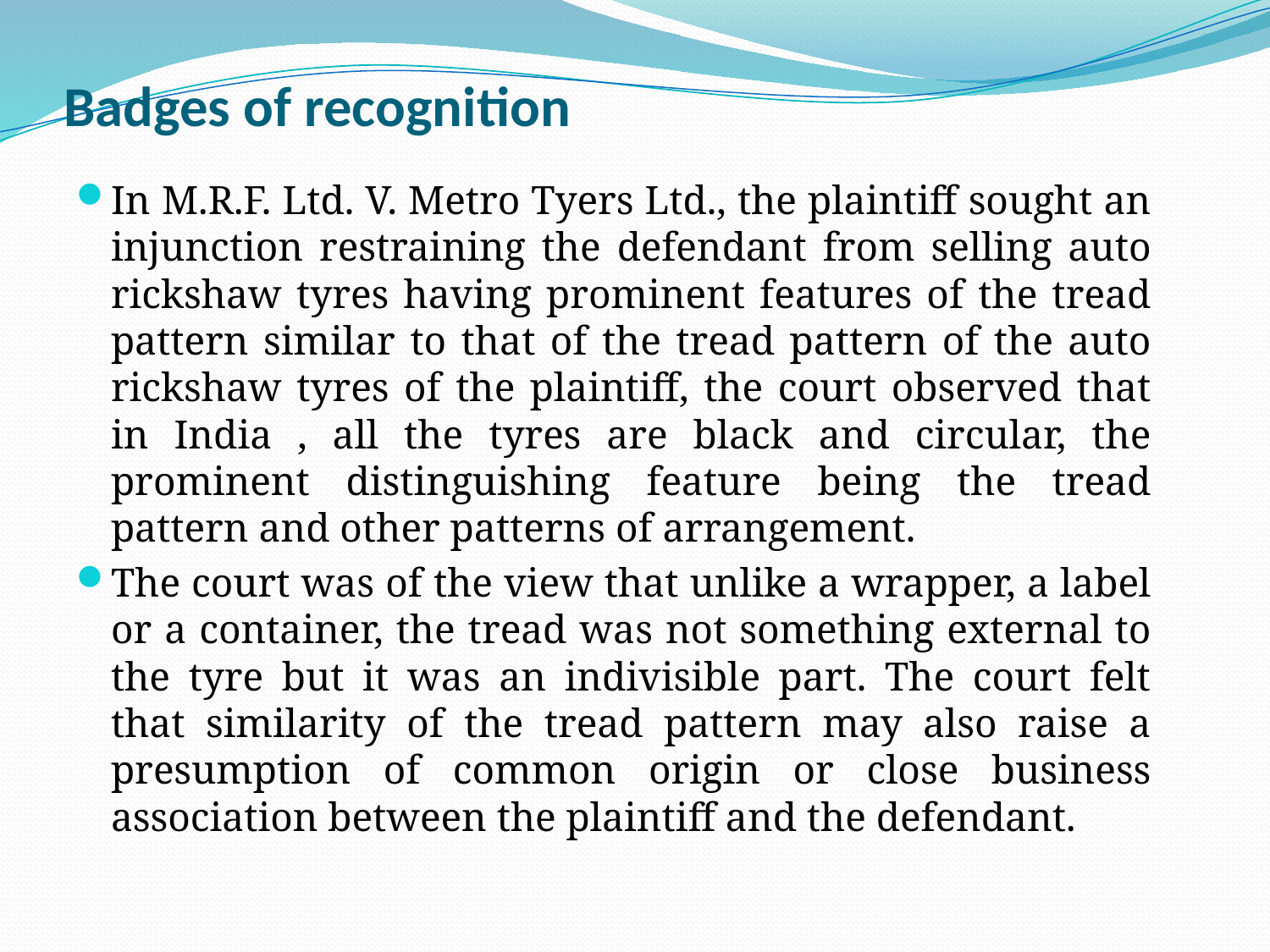

# Badges of recognition
In M.R.F. Ltd. V. Metro Tyers Ltd., the plaintiff sought an injunction restraining the defendant from selling auto rickshaw tyres having prominent features of the tread pattern similar to that of the tread pattern of the auto rickshaw tyres of the plaintiff, the court observed that in India , all the tyres are black and circular, the prominent distinguishing feature being the tread pattern and other patterns of arrangement.
The court was of the view that unlike a wrapper, a label or a container, the tread was not something external to the tyre but it was an indivisible part. The court felt that similarity of the tread pattern may also raise a presumption of common origin or close business association between the plaintiff and the defendant.